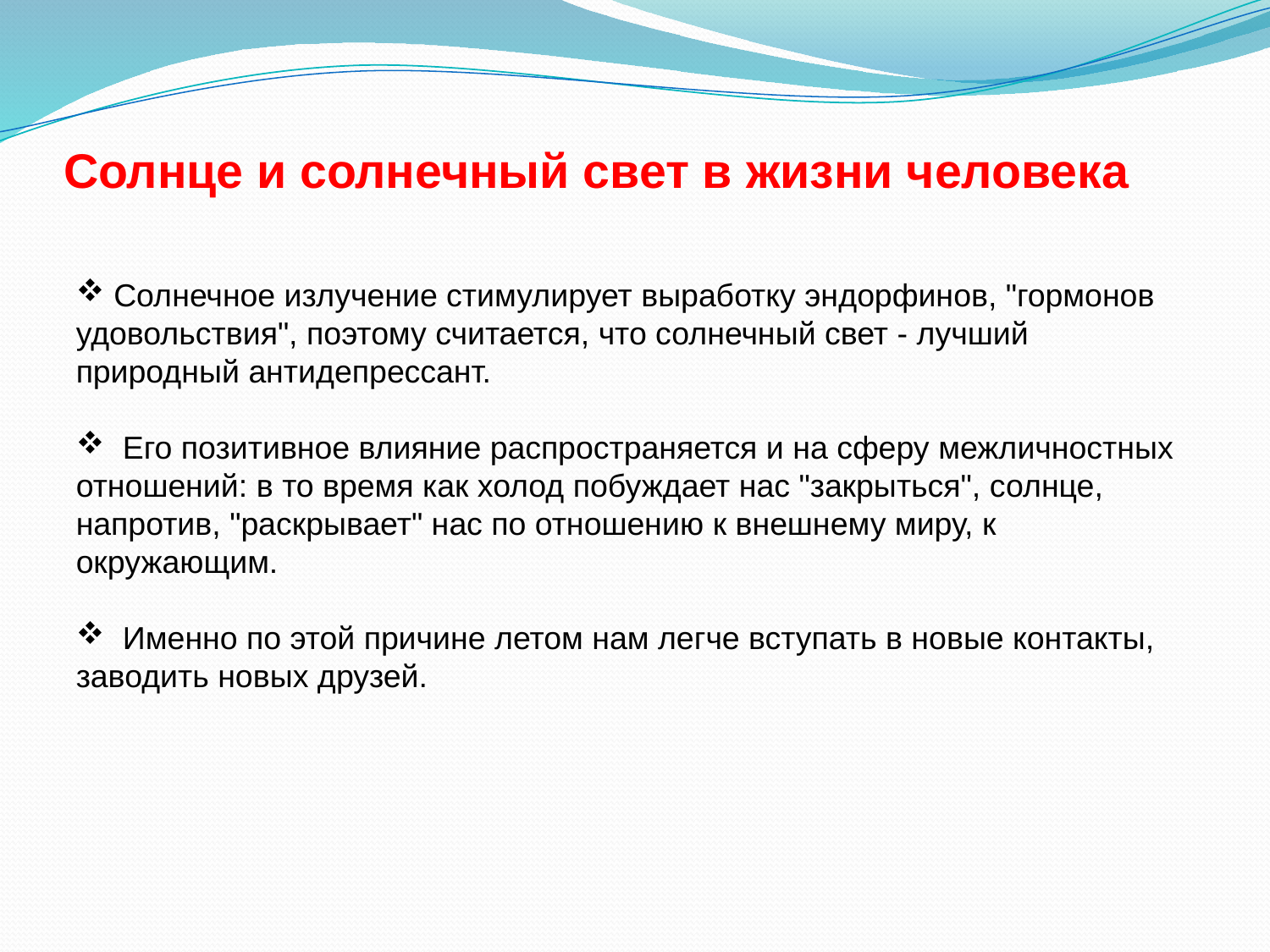

# Солнце и солнечный свет в жизни человека
 Солнечное излучение стимулирует выработку эндорфинов, "гормонов удовольствия", поэтому считается, что солнечный свет - лучший природный антидепрессант.

  Его позитивное влияние распространяется и на сферу межличностных отношений: в то время как холод побуждает нас "закрыться", солнце, напротив, "раскрывает" нас по отношению к внешнему миру, к окружающим.

  Именно по этой причине летом нам легче вступать в новые контакты, заводить новых друзей.